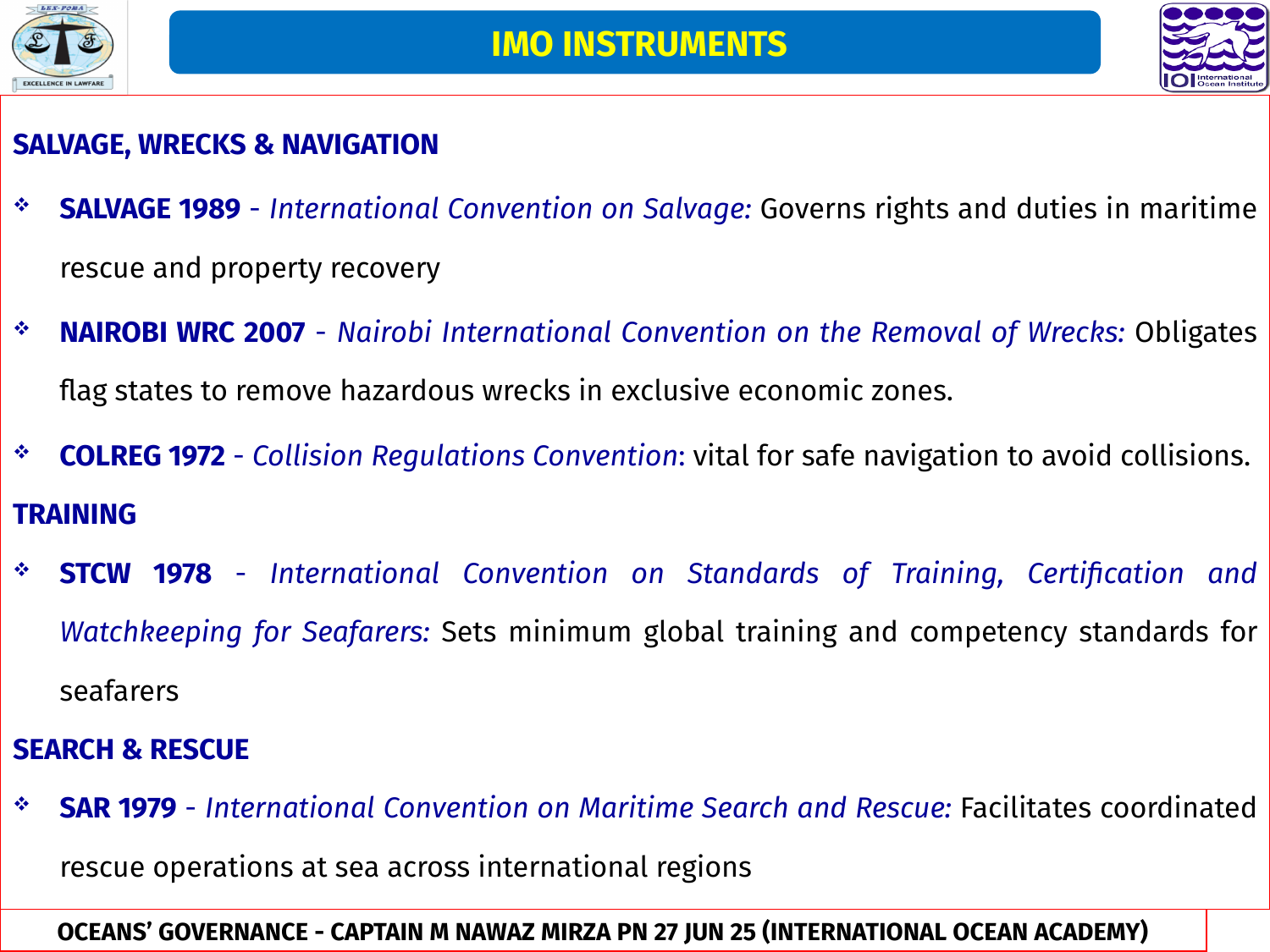

IMO INSTRUMENTS
SALVAGE, WRECKS & NAVIGATION
SALVAGE 1989 - International Convention on Salvage: Governs rights and duties in maritime rescue and property recovery
NAIROBI WRC 2007 - Nairobi International Convention on the Removal of Wrecks: Obligates flag states to remove hazardous wrecks in exclusive economic zones.
COLREG 1972 - Collision Regulations Convention: vital for safe navigation to avoid collisions.
TRAINING
STCW 1978 - International Convention on Standards of Training, Certification and Watchkeeping for Seafarers: Sets minimum global training and competency standards for seafarers
SEARCH & RESCUE
SAR 1979 - International Convention on Maritime Search and Rescue: Facilitates coordinated rescue operations at sea across international regions